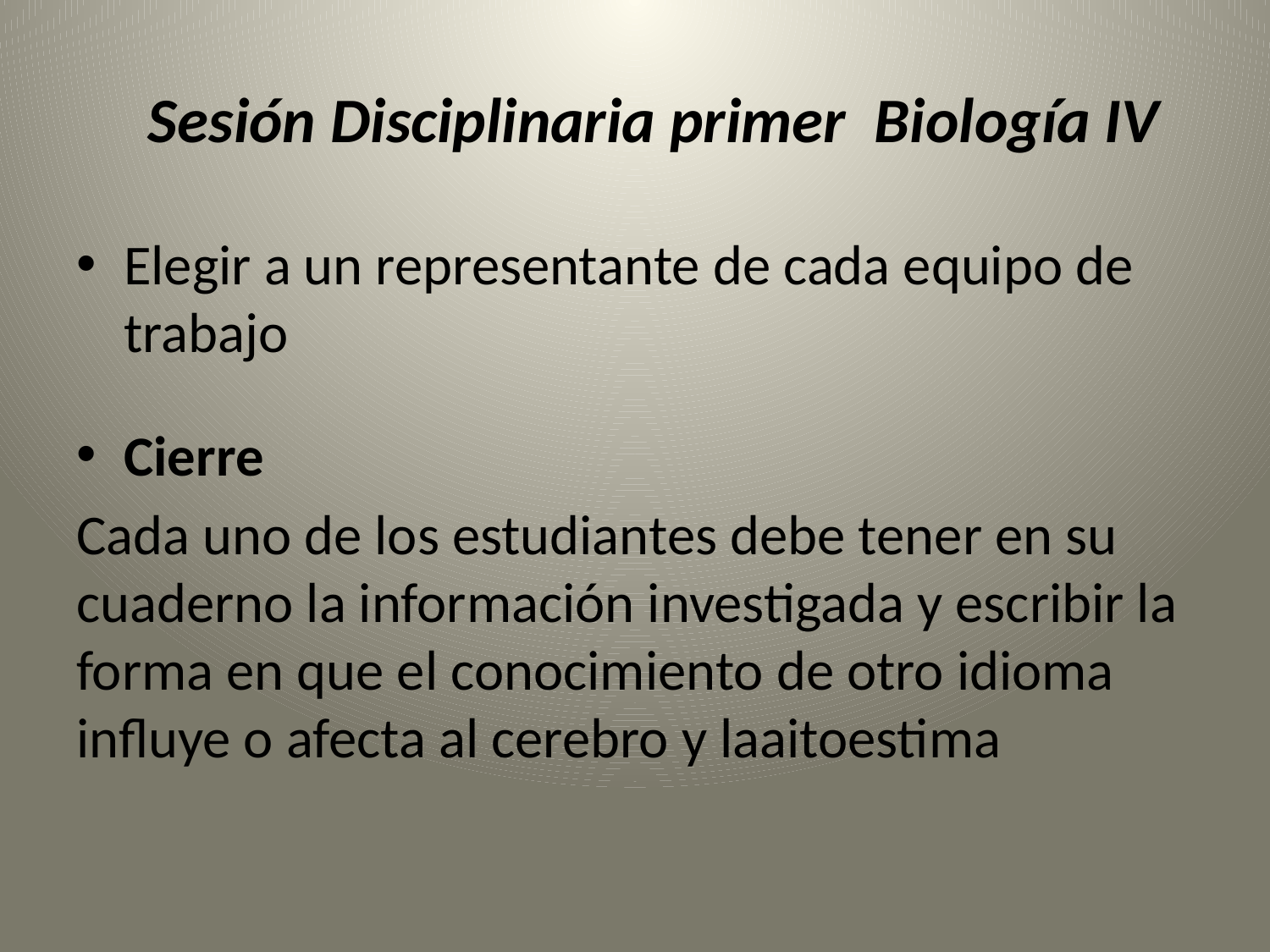

# Sesión Disciplinaria primer  Biología IV
Elegir a un representante de cada equipo de trabajo

Cierre
Cada uno de los estudiantes debe tener en su cuaderno la información investigada y escribir la forma en que el conocimiento de otro idioma  influye o afecta al cerebro y laaitoestima